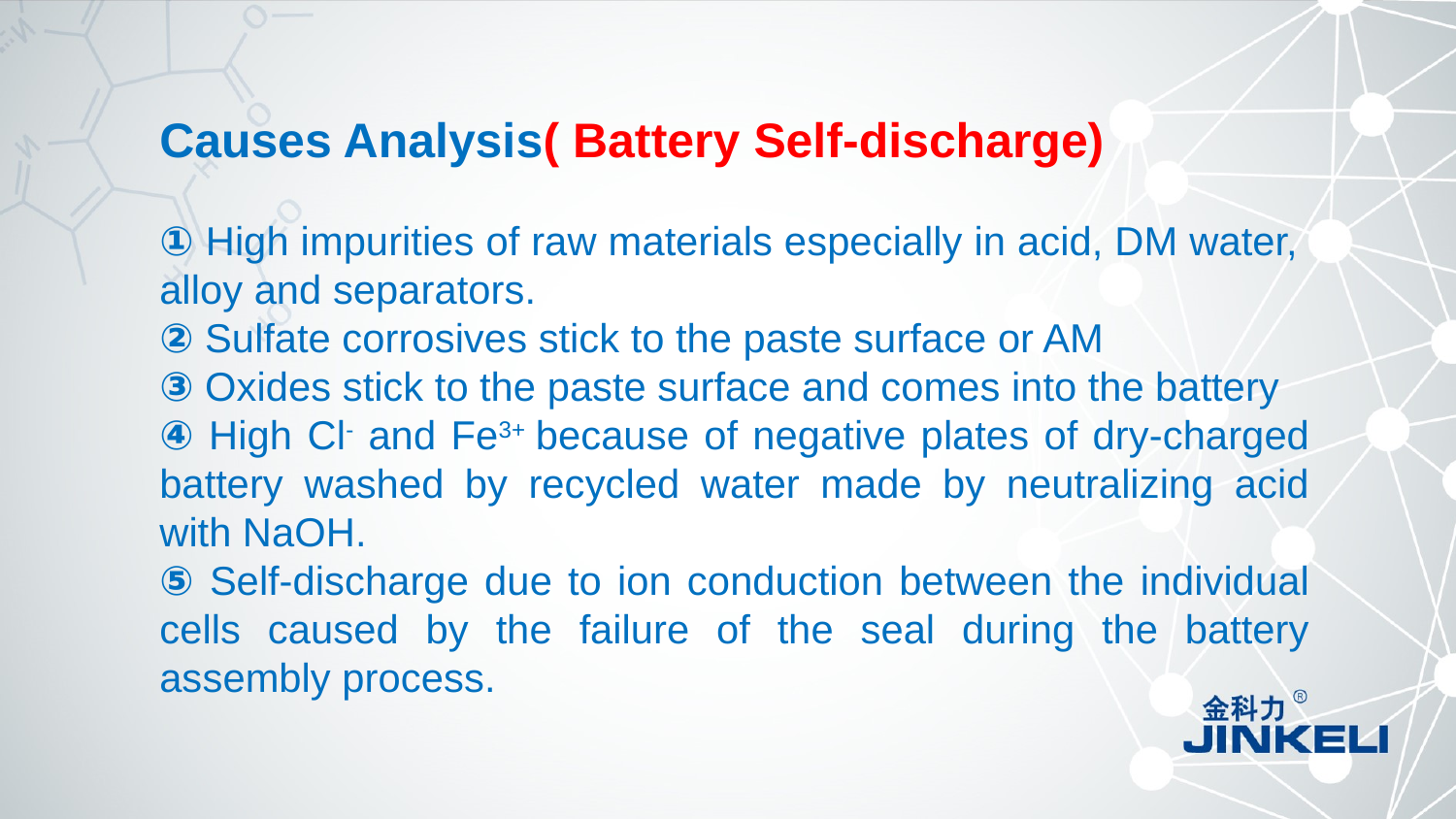

Causes Analysis( Battery Self-discharge)

① High impurities of raw materials especially in acid, DM water,  alloy and separators.
② Sulfate corrosives stick to the paste surface or AM
③ Oxides stick to the paste surface and comes into the battery
④ High Cl- and Fe3+ because of negative plates of dry-charged battery washed by recycled water made by neutralizing acid with NaOH.
⑤ Self-discharge due to ion conduction between the individual cells caused by the failure of the seal during the battery assembly process.